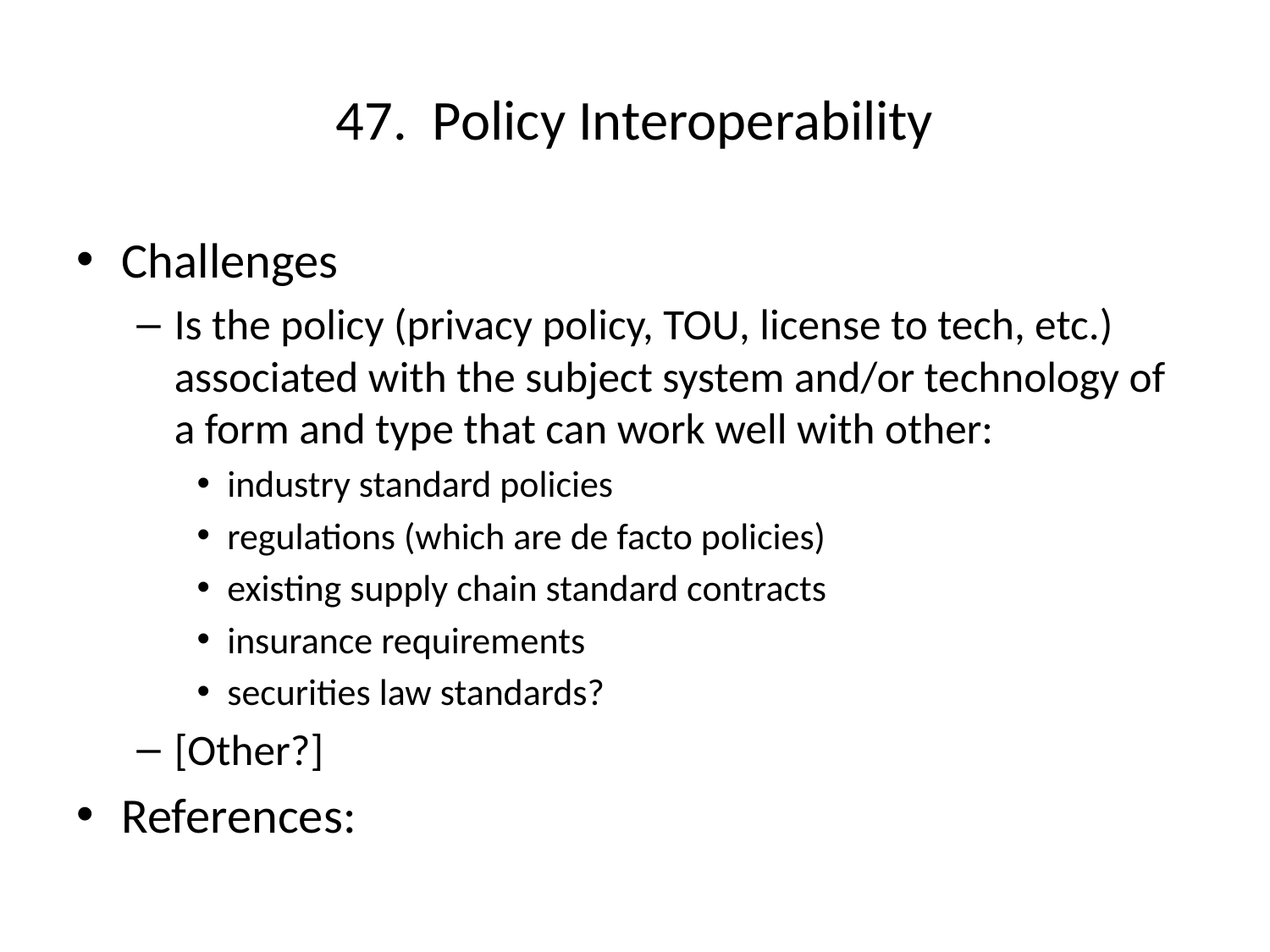

# 47.  Policy Interoperability
Challenges
Is the policy (privacy policy, TOU, license to tech, etc.) associated with the subject system and/or technology of a form and type that can work well with other:
industry standard policies
regulations (which are de facto policies)
existing supply chain standard contracts
insurance requirements
securities law standards?
[Other?]
References: